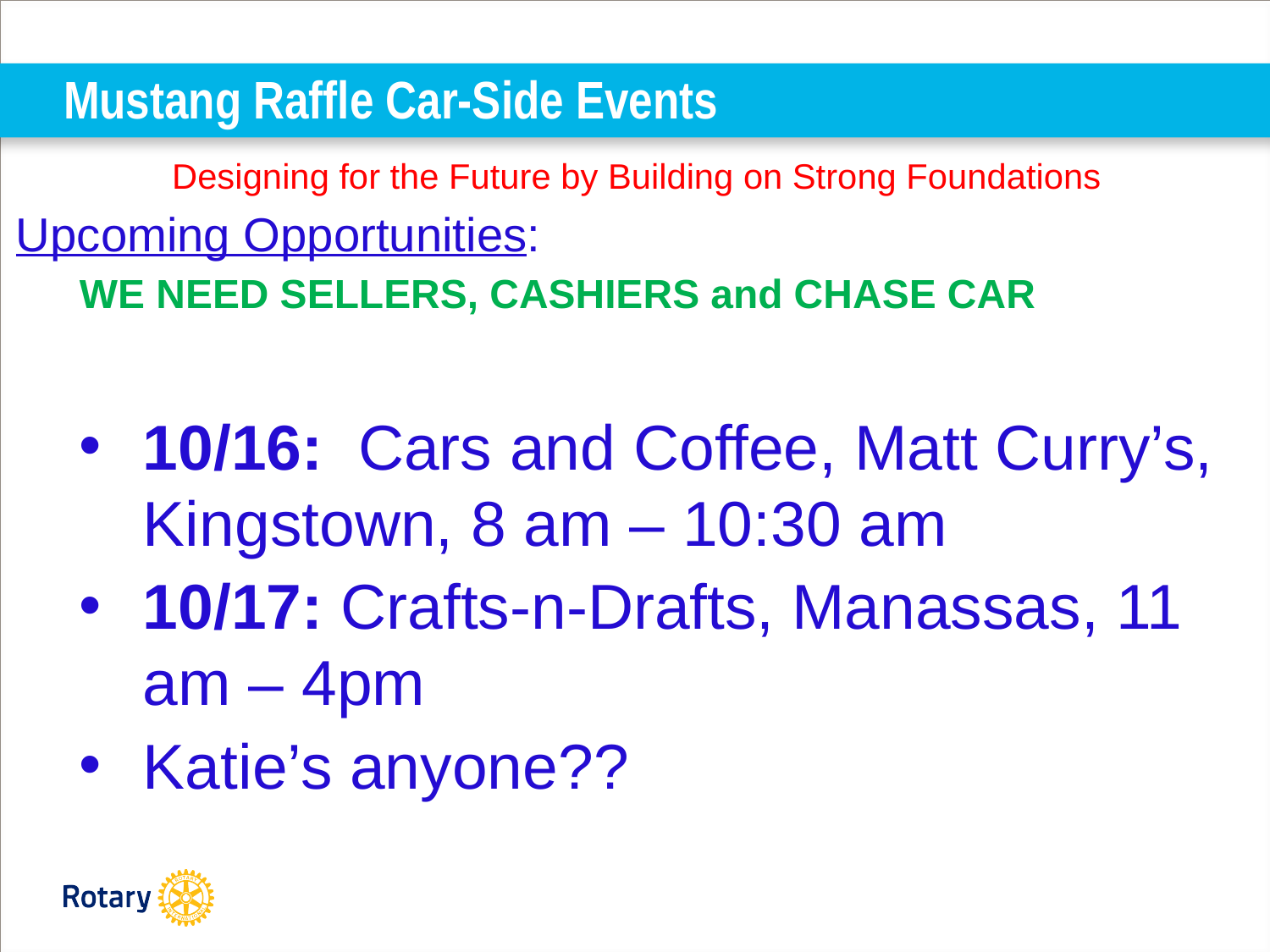

# Mustang Raffle Car-Side Events
Designing for the Future by Building on Strong Foundations
Upcoming Opportunities:
WE NEED SELLERS, CASHIERS and CHASE CAR

10/16:  Cars and Coffee, Matt Curry’s, Kingstown, 8 am – 10:30 am
10/17: Crafts-n-Drafts, Manassas, 11 am – 4pm
Katie’s anyone??